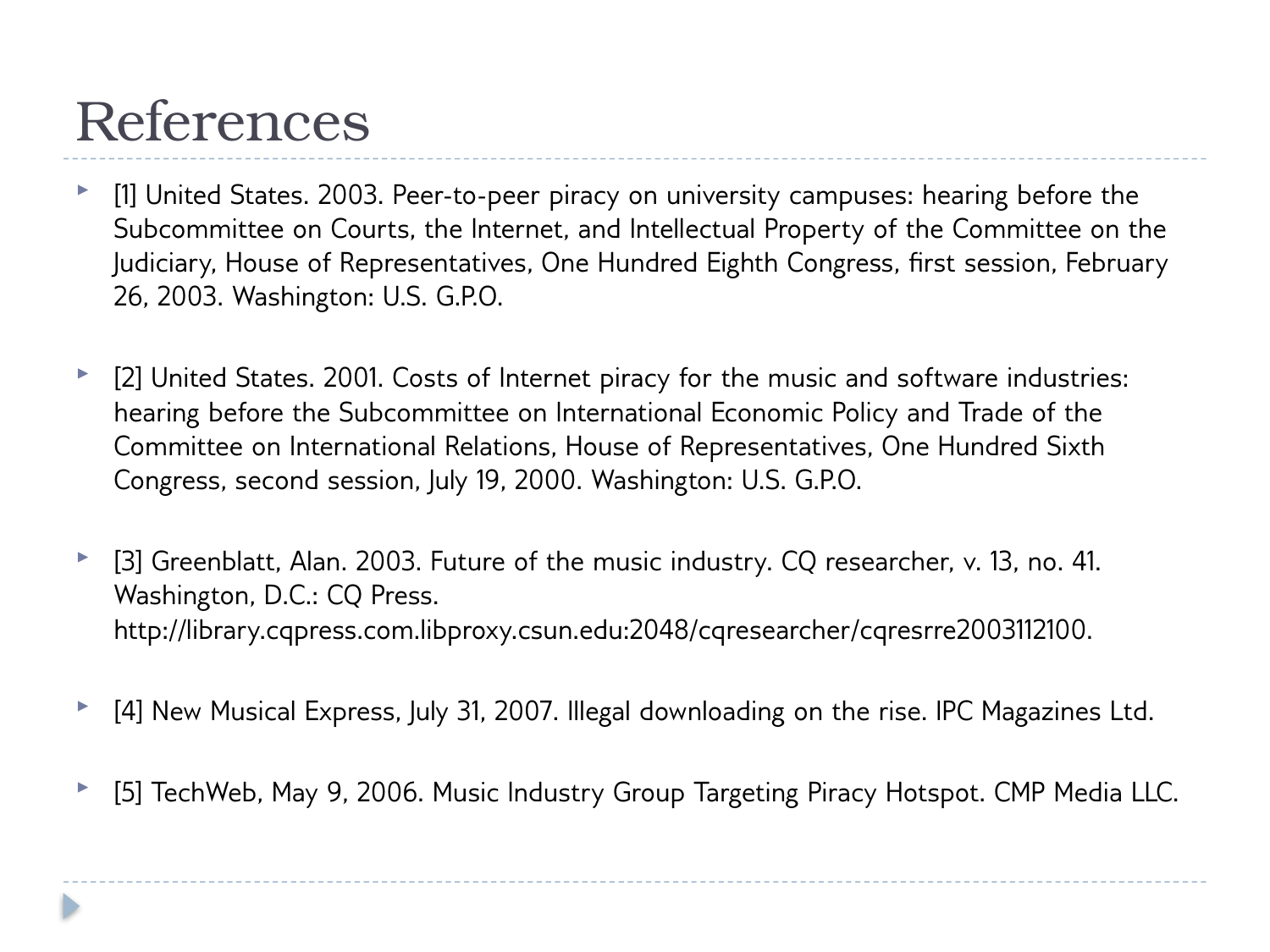

# References
[1] United States. 2003. Peer-to-peer piracy on university campuses: hearing before the Subcommittee on Courts, the Internet, and Intellectual Property of the Committee on the Judiciary, House of Representatives, One Hundred Eighth Congress, first session, February 26, 2003. Washington: U.S. G.P.O.

[2] United States. 2001. Costs of Internet piracy for the music and software industries: hearing before the Subcommittee on International Economic Policy and Trade of the Committee on International Relations, House of Representatives, One Hundred Sixth Congress, second session, July 19, 2000. Washington: U.S. G.P.O.

[3] Greenblatt, Alan. 2003. Future of the music industry. CQ researcher, v. 13, no. 41. Washington, D.C.: CQ Press. http://library.cqpress.com.libproxy.csun.edu:2048/cqresearcher/cqresrre2003112100.

[4] New Musical Express, July 31, 2007. Illegal downloading on the rise. IPC Magazines Ltd.

[5] TechWeb, May 9, 2006. Music Industry Group Targeting Piracy Hotspot. CMP Media LLC.